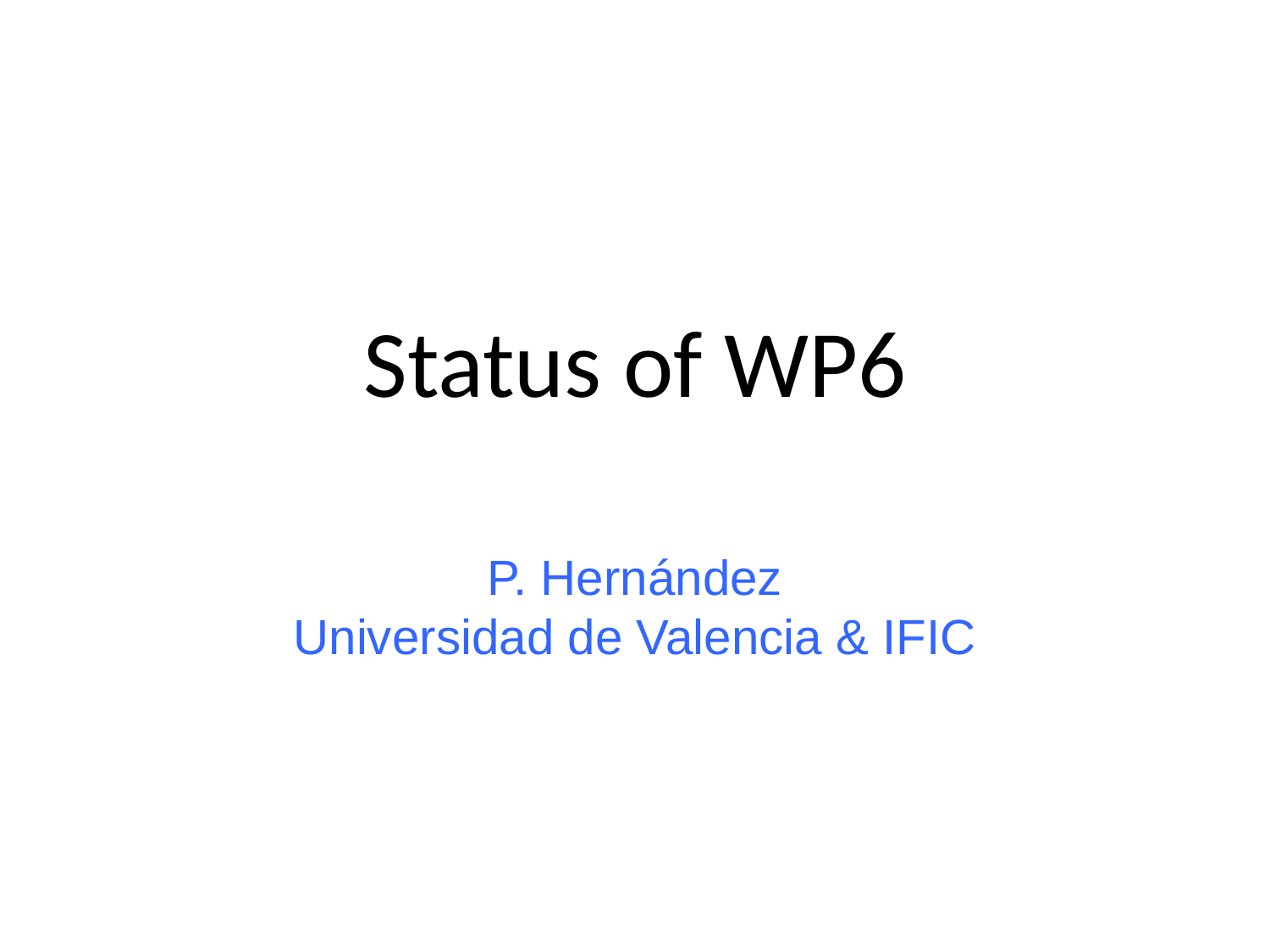

# Status of WP6
P. Hernández
Universidad de Valencia & IFIC